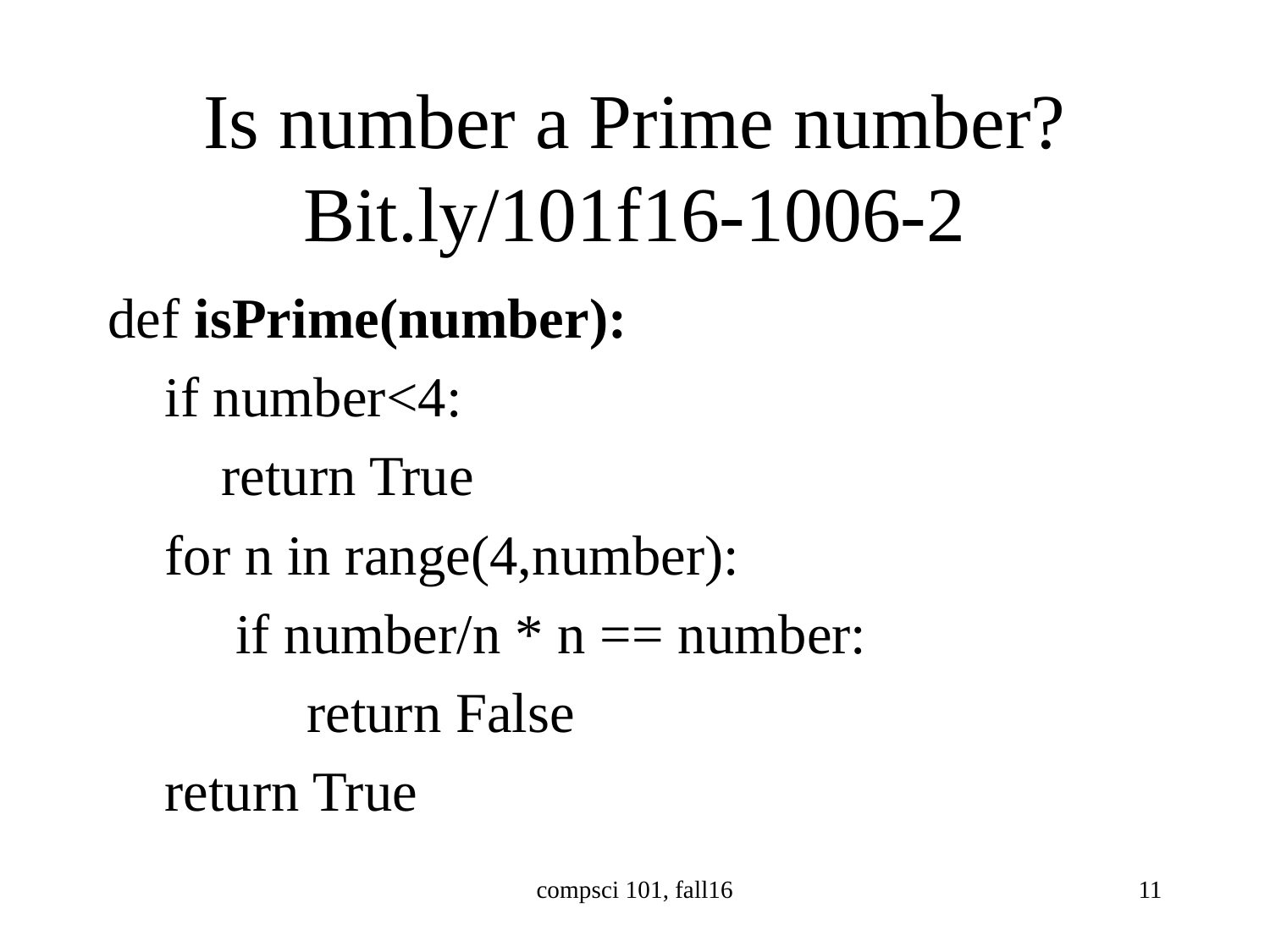

# Is number a Prime number? Bit.ly/101f16-1006-2
def isPrime(number):
    if number<4:
        return True
    for n in range(4,number):
         if number/n * n == number:
              return False
    return True

compsci 101, fall16
11